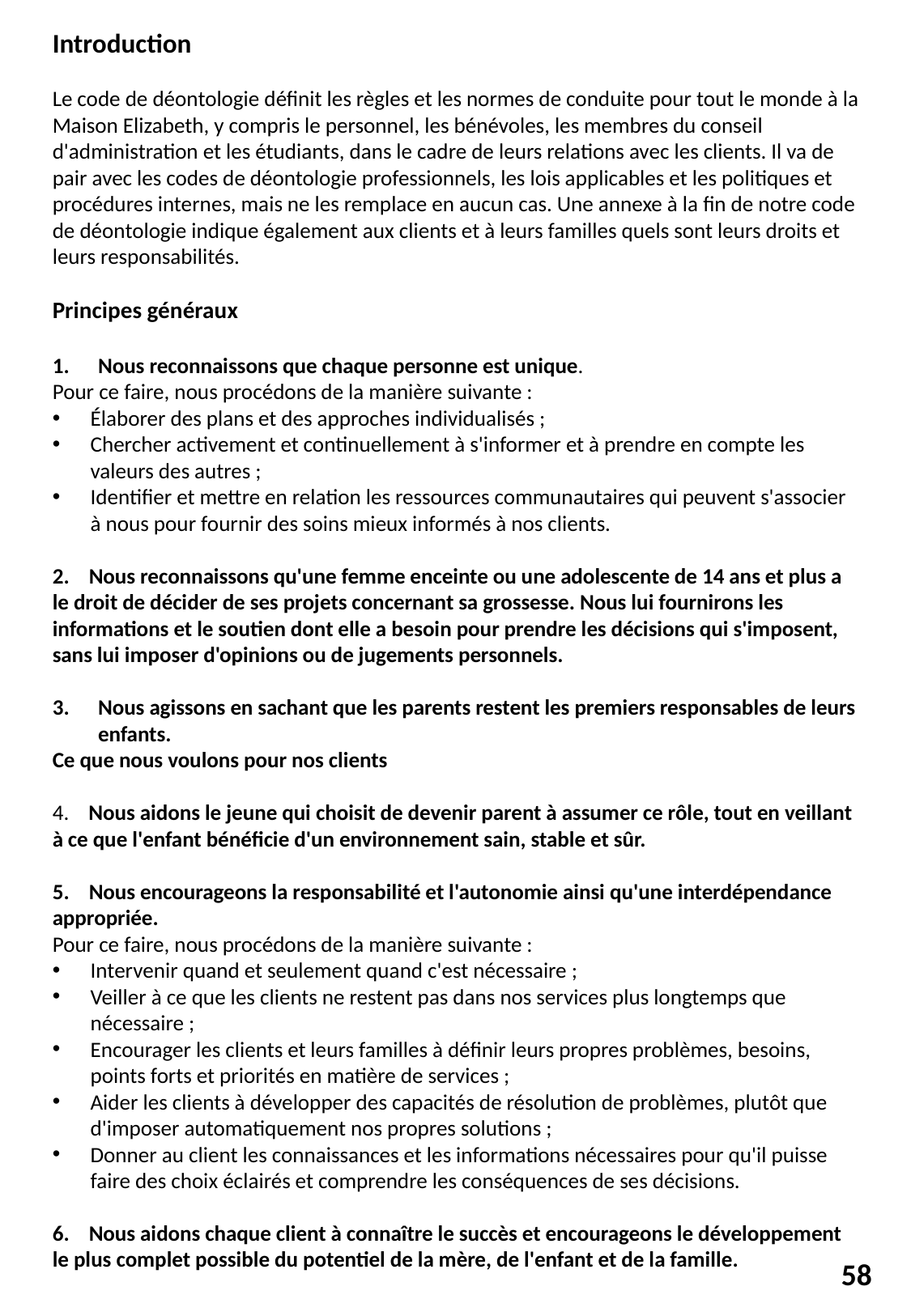

Introduction

Le code de déontologie définit les règles et les normes de conduite pour tout le monde à la Maison Elizabeth, y compris le personnel, les bénévoles, les membres du conseil d'administration et les étudiants, dans le cadre de leurs relations avec les clients. Il va de pair avec les codes de déontologie professionnels, les lois applicables et les politiques et procédures internes, mais ne les remplace en aucun cas. Une annexe à la fin de notre code de déontologie indique également aux clients et à leurs familles quels sont leurs droits et leurs responsabilités.

Principes généraux

Nous reconnaissons que chaque personne est unique.
Pour ce faire, nous procédons de la manière suivante :
Élaborer des plans et des approches individualisés ;
Chercher activement et continuellement à s'informer et à prendre en compte les valeurs des autres ;
Identifier et mettre en relation les ressources communautaires qui peuvent s'associer à nous pour fournir des soins mieux informés à nos clients.

2.    Nous reconnaissons qu'une femme enceinte ou une adolescente de 14 ans et plus a le droit de décider de ses projets concernant sa grossesse. Nous lui fournirons les informations et le soutien dont elle a besoin pour prendre les décisions qui s'imposent, sans lui imposer d'opinions ou de jugements personnels.

Nous agissons en sachant que les parents restent les premiers responsables de leurs enfants.
Ce que nous voulons pour nos clients

4.    Nous aidons le jeune qui choisit de devenir parent à assumer ce rôle, tout en veillant à ce que l'enfant bénéficie d'un environnement sain, stable et sûr.

5.    Nous encourageons la responsabilité et l'autonomie ainsi qu'une interdépendance appropriée.
Pour ce faire, nous procédons de la manière suivante :
Intervenir quand et seulement quand c'est nécessaire ;
Veiller à ce que les clients ne restent pas dans nos services plus longtemps que nécessaire ;
Encourager les clients et leurs familles à définir leurs propres problèmes, besoins, points forts et priorités en matière de services ;
Aider les clients à développer des capacités de résolution de problèmes, plutôt que d'imposer automatiquement nos propres solutions ;
Donner au client les connaissances et les informations nécessaires pour qu'il puisse faire des choix éclairés et comprendre les conséquences de ses décisions.

6.    Nous aidons chaque client à connaître le succès et encourageons le développement le plus complet possible du potentiel de la mère, de l'enfant et de la famille.

58